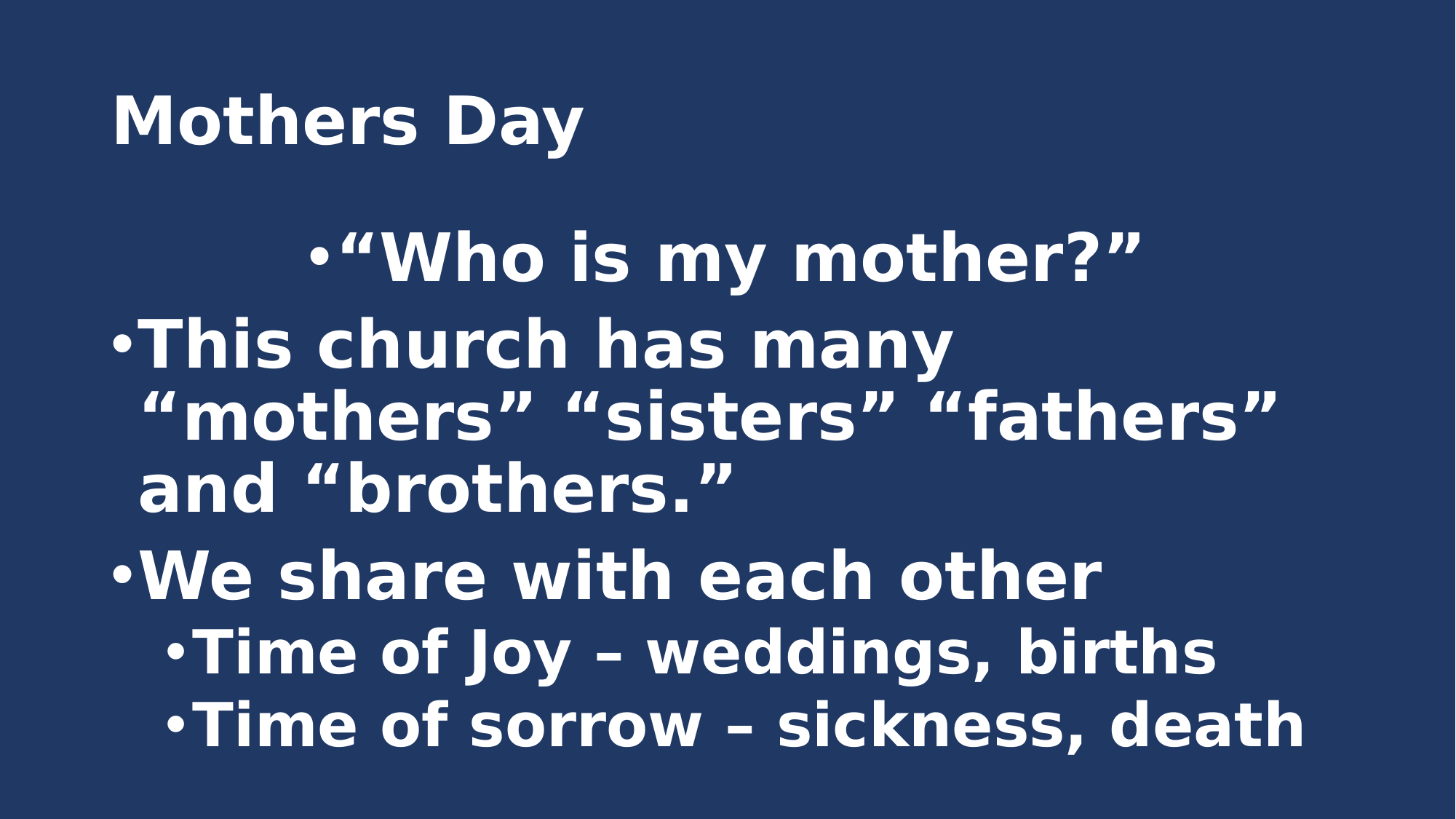

# Mothers Day
“Who is my mother?”
This church has many “mothers” “sisters” “fathers” and “brothers.”
We share with each other
Time of Joy – weddings, births
Time of sorrow – sickness, death